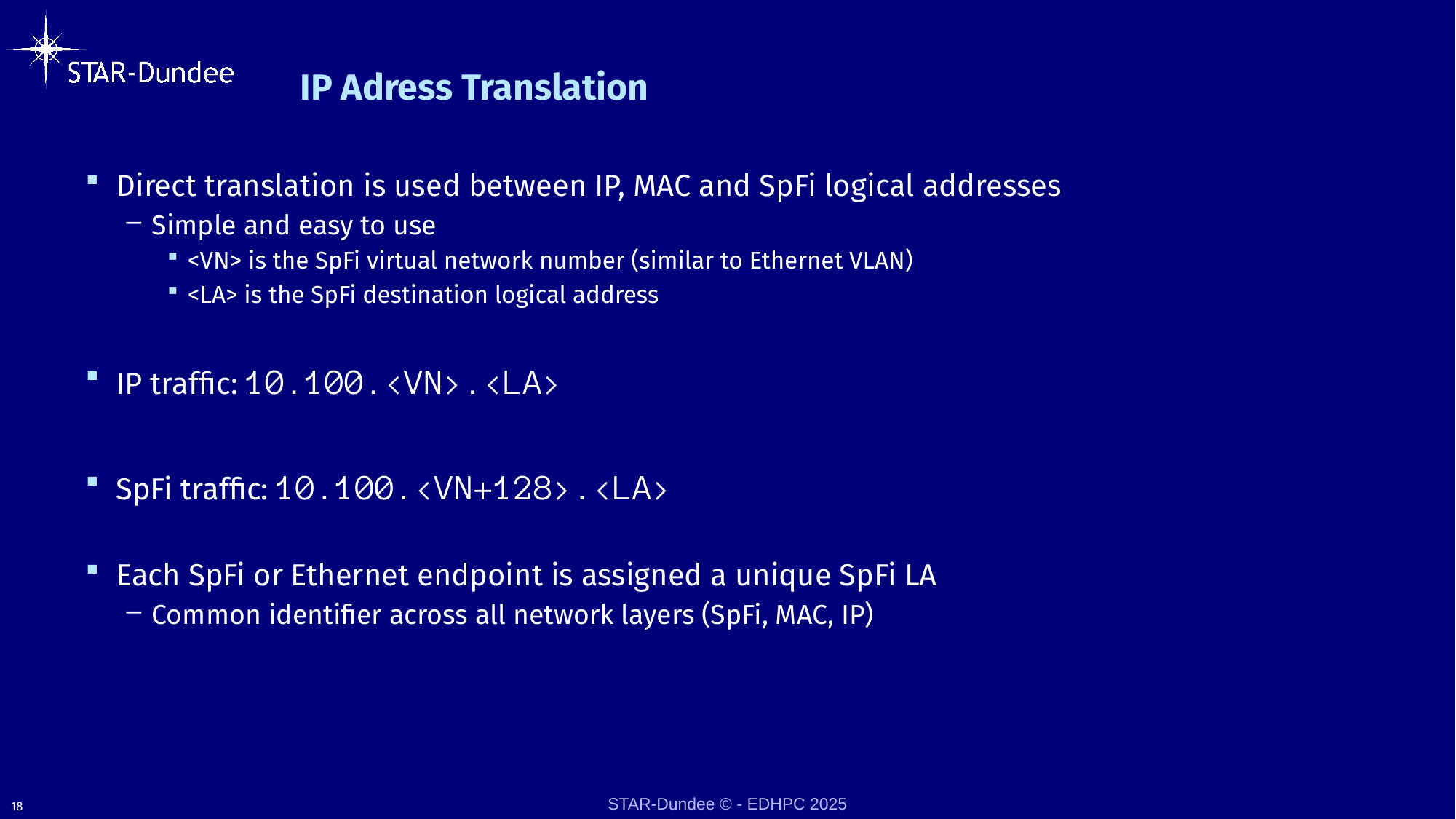

Next-generation missions with complex payloads demand much higher data rates.

IP Adress Translation
Direct translation is used between IP, MAC and SpFi logical addresses
Simple and easy to use
<VN> is the SpFi virtual network number (similar to Ethernet VLAN)
<LA> is the SpFi destination logical address

IP traffic: 10.100.<VN>.<LA>

SpFi traffic: 10.100.<VN+128>.<LA>

Each SpFi or Ethernet endpoint is assigned a unique SpFi LA
Common identifier across all network layers (SpFi, MAC, IP)
18
STAR-Dundee © - EDHPC 2025